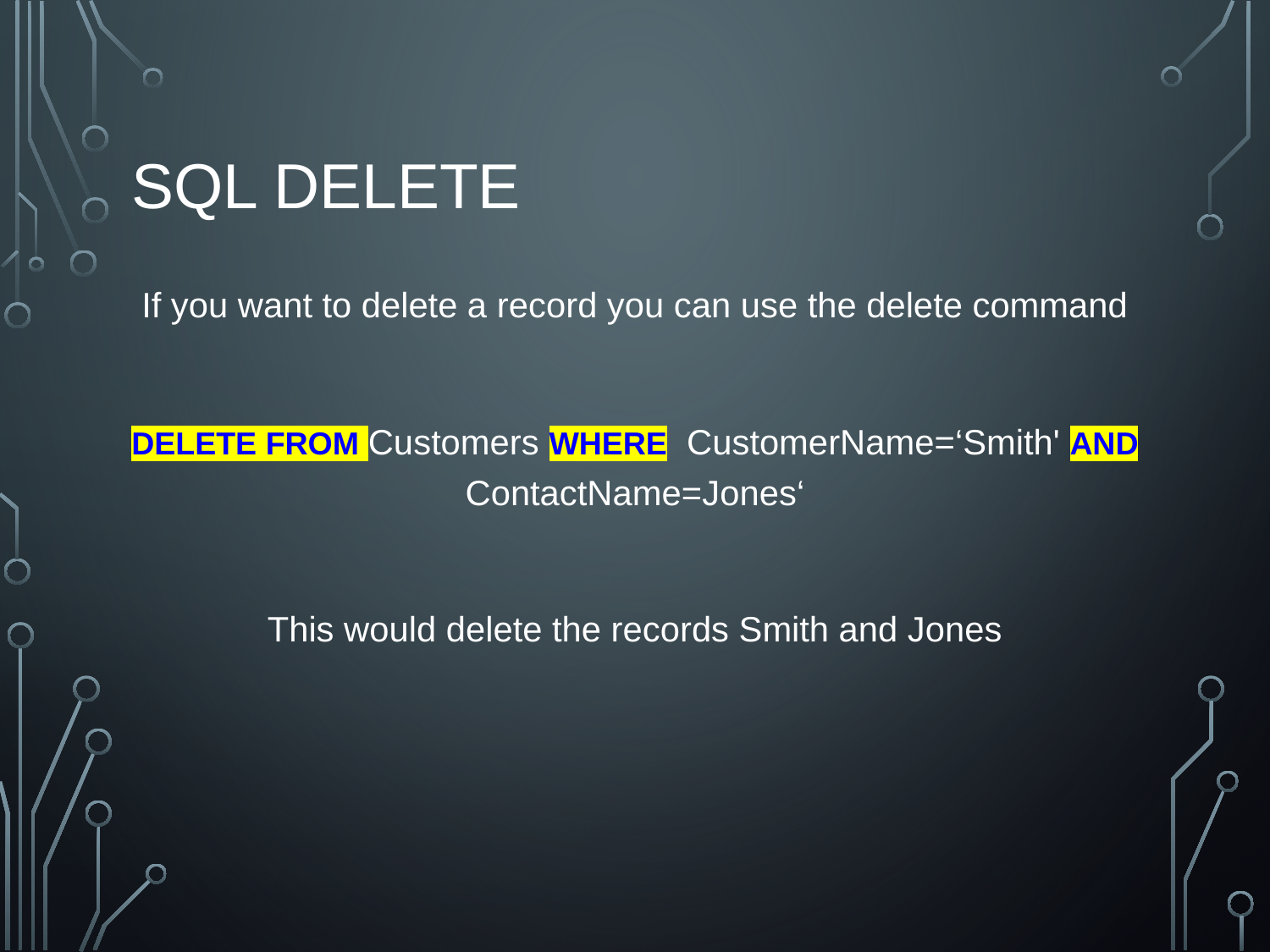

# SQL Delete

If you want to delete a record you can use the delete command

DELETE FROM Customers WHERE  CustomerName=‘Smith' AND ContactName=Jones‘

This would delete the records Smith and Jones